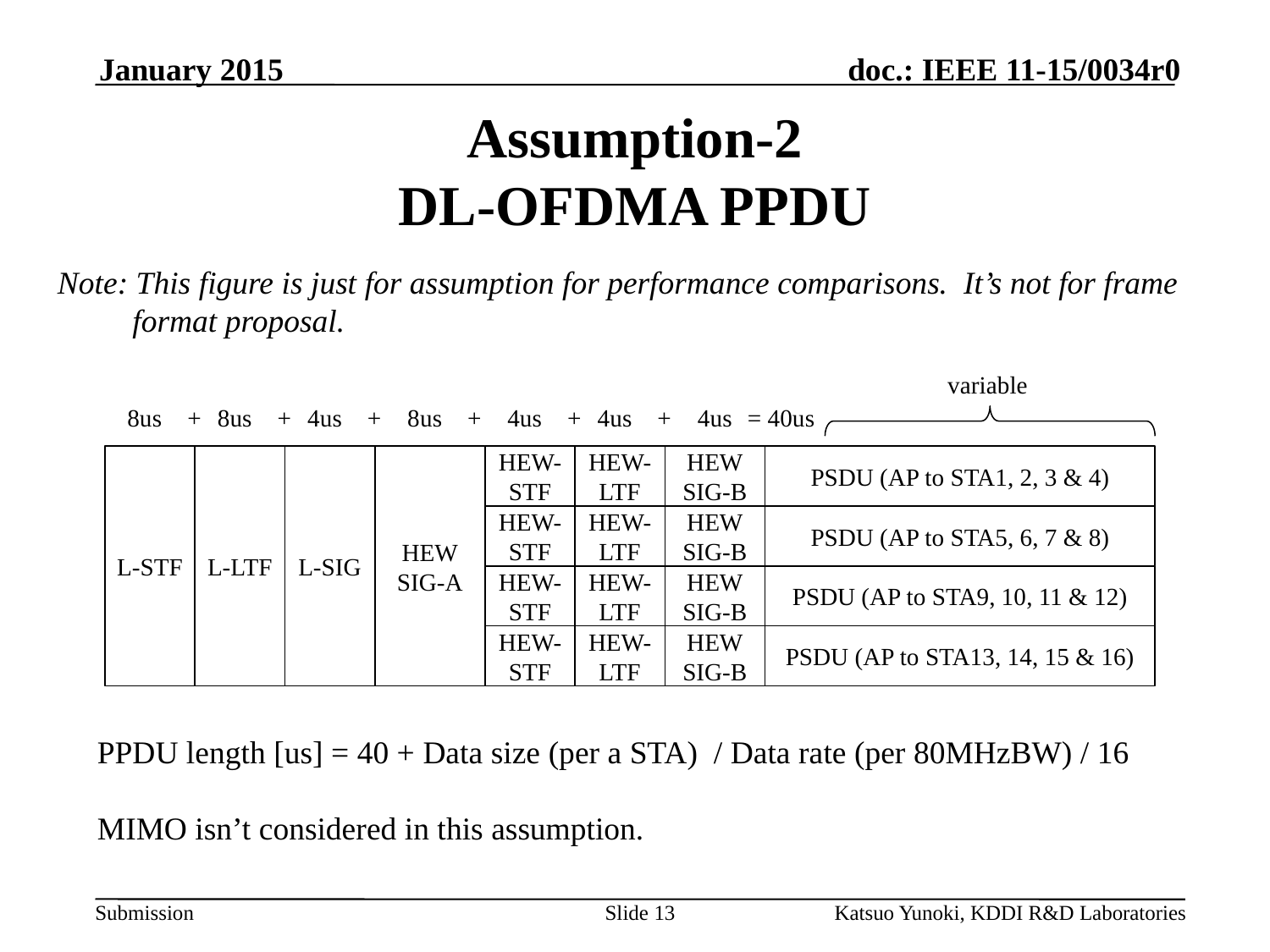

January 2015
# Assumption-2 DL-OFDMA PPDU

Note: This figure is just for assumption for performance comparisons.  It’s not for frame format proposal.
variable
8us
+
8us
+
4us
+
8us
+
4us
+
4us
+
4us
= 40us
L-STF
L-LTF
L-SIG
HEW
SIG-A
HEW-
STF
HEW-
LTF
HEW
SIG-B
PSDU (AP to STA1, 2, 3 & 4)
HEW-
STF
HEW-
LTF
HEW
SIG-B
PSDU (AP to STA5, 6, 7 & 8)
HEW-
STF
HEW-
LTF
HEW
SIG-B
PSDU (AP to STA9, 10, 11 & 12)
HEW-
STF
HEW-
LTF
HEW
SIG-B
PSDU (AP to STA13, 14, 15 & 16)
PPDU length [us] = 40 + Data size (per a STA)  / Data rate (per 80MHzBW) / 16

MIMO isn’t considered in this assumption.
Slide 13
Katsuo Yunoki, KDDI R&D Laboratories